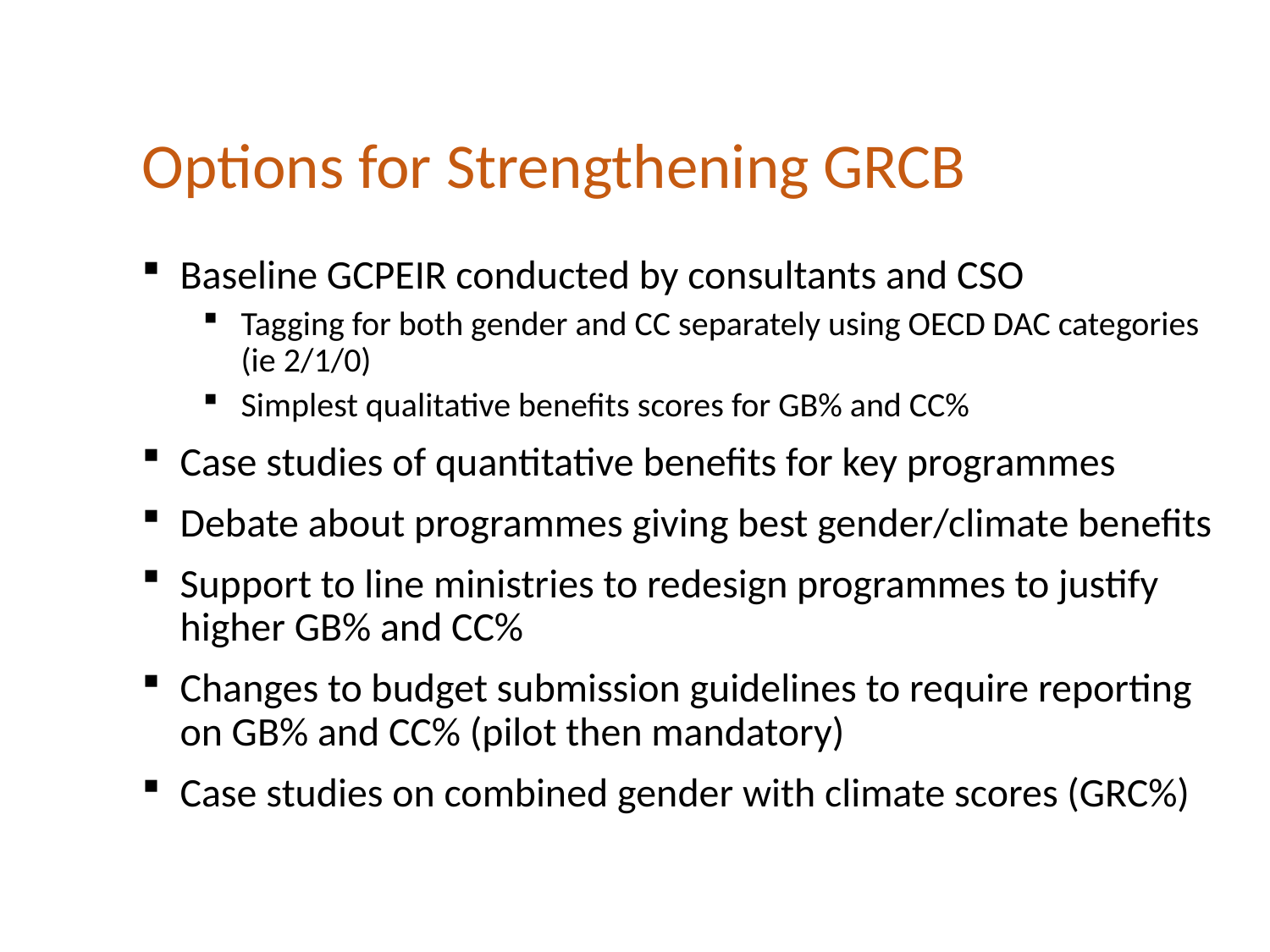

# Options for Strengthening GRCB
Baseline GCPEIR conducted by consultants and CSO
Tagging for both gender and CC separately using OECD DAC categories (ie 2/1/0)
Simplest qualitative benefits scores for GB% and CC%
Case studies of quantitative benefits for key programmes
Debate about programmes giving best gender/climate benefits
Support to line ministries to redesign programmes to justify higher GB% and CC%
Changes to budget submission guidelines to require reporting on GB% and CC% (pilot then mandatory)
Case studies on combined gender with climate scores (GRC%)